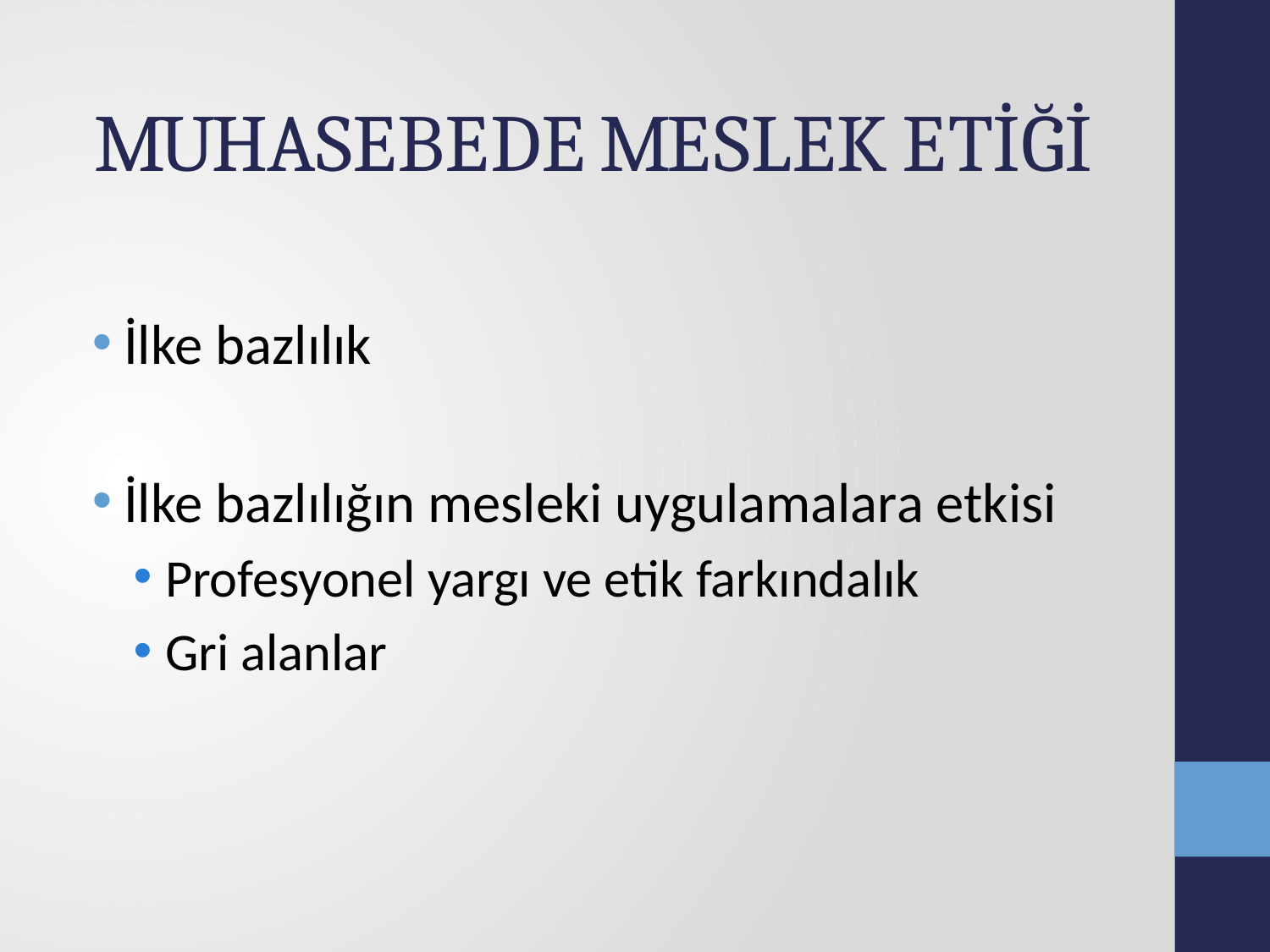

MUHASEBEDE MESLEK ETİĞİ

İlke bazlılık

İlke bazlılığın mesleki uygulamalara etkisi
Profesyonel yargı ve etik farkındalık
Gri alanlar